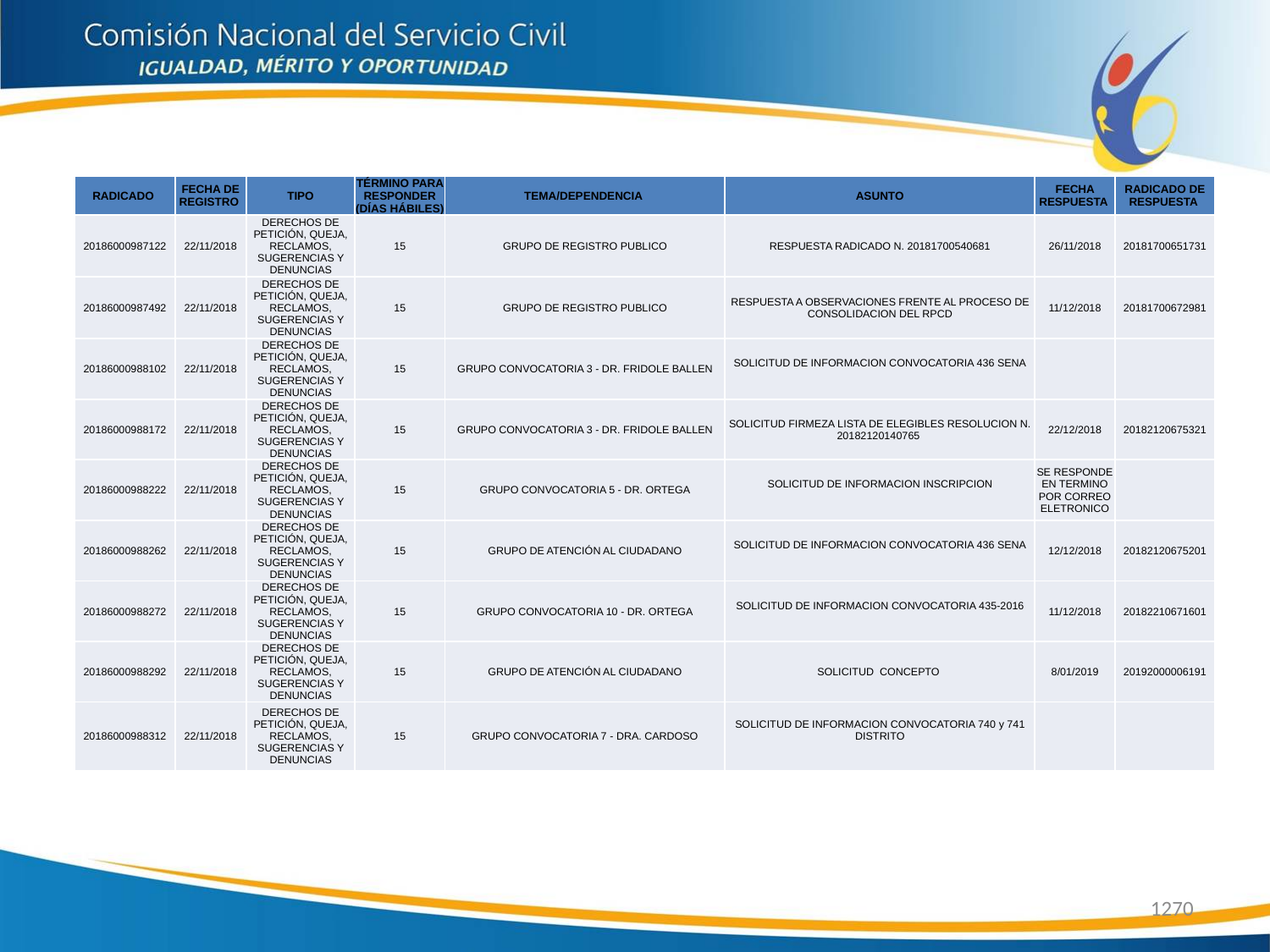

| RADICADO | FECHA DE REGISTRO | TIPO | TÉRMINO PARA RESPONDER (DÍAS HÁBILES) | TEMA/DEPENDENCIA | ASUNTO | FECHA RESPUESTA | RADICADO DE RESPUESTA |
| --- | --- | --- | --- | --- | --- | --- | --- |
| 20186000987122 | 22/11/2018 | DERECHOS DE PETICIÓN, QUEJA, RECLAMOS, SUGERENCIAS Y DENUNCIAS | 15 | GRUPO DE REGISTRO PUBLICO | RESPUESTA RADICADO N. 20181700540681 | 26/11/2018 | 20181700651731 |
| 20186000987492 | 22/11/2018 | DERECHOS DE PETICIÓN, QUEJA, RECLAMOS, SUGERENCIAS Y DENUNCIAS | 15 | GRUPO DE REGISTRO PUBLICO | RESPUESTA A OBSERVACIONES FRENTE AL PROCESO DE CONSOLIDACION DEL RPCD | 11/12/2018 | 20181700672981 |
| 20186000988102 | 22/11/2018 | DERECHOS DE PETICIÓN, QUEJA, RECLAMOS, SUGERENCIAS Y DENUNCIAS | 15 | GRUPO CONVOCATORIA 3 - DR. FRIDOLE BALLEN | SOLICITUD DE INFORMACION CONVOCATORIA 436 SENA |  |  |
| 20186000988172 | 22/11/2018 | DERECHOS DE PETICIÓN, QUEJA, RECLAMOS, SUGERENCIAS Y DENUNCIAS | 15 | GRUPO CONVOCATORIA 3 - DR. FRIDOLE BALLEN | SOLICITUD FIRMEZA LISTA DE ELEGIBLES RESOLUCION N. 20182120140765 | 22/12/2018 | 20182120675321 |
| 20186000988222 | 22/11/2018 | DERECHOS DE PETICIÓN, QUEJA, RECLAMOS, SUGERENCIAS Y DENUNCIAS | 15 | GRUPO CONVOCATORIA 5 - DR. ORTEGA | SOLICITUD DE INFORMACION INSCRIPCION | SE RESPONDE EN TERMINO POR CORREO ELETRONICO |  |
| 20186000988262 | 22/11/2018 | DERECHOS DE PETICIÓN, QUEJA, RECLAMOS, SUGERENCIAS Y DENUNCIAS | 15 | GRUPO DE ATENCIÓN AL CIUDADANO | SOLICITUD DE INFORMACION CONVOCATORIA 436 SENA | 12/12/2018 | 20182120675201 |
| 20186000988272 | 22/11/2018 | DERECHOS DE PETICIÓN, QUEJA, RECLAMOS, SUGERENCIAS Y DENUNCIAS | 15 | GRUPO CONVOCATORIA 10 - DR. ORTEGA | SOLICITUD DE INFORMACION CONVOCATORIA 435-2016 | 11/12/2018 | 20182210671601 |
| 20186000988292 | 22/11/2018 | DERECHOS DE PETICIÓN, QUEJA, RECLAMOS, SUGERENCIAS Y DENUNCIAS | 15 | GRUPO DE ATENCIÓN AL CIUDADANO | SOLICITUD CONCEPTO | 8/01/2019 | 20192000006191 |
| 20186000988312 | 22/11/2018 | DERECHOS DE PETICIÓN, QUEJA, RECLAMOS, SUGERENCIAS Y DENUNCIAS | 15 | GRUPO CONVOCATORIA 7 - DRA. CARDOSO | SOLICITUD DE INFORMACION CONVOCATORIA 740 y 741 DISTRITO |  |  |
1270